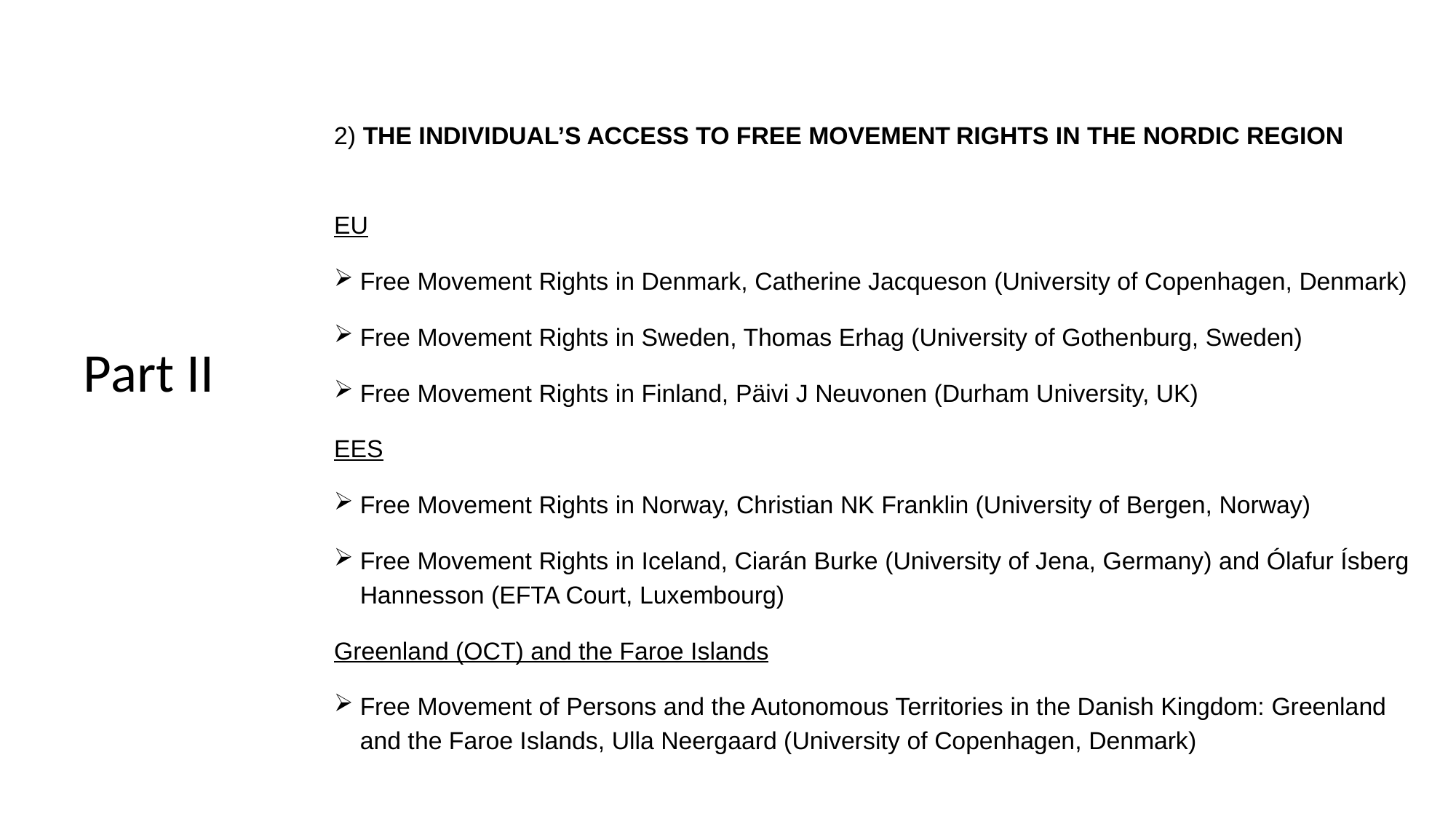

2) THE INDIVIDUAL’S ACCESS TO FREE MOVEMENT RIGHTS IN THE NORDIC REGION
EU
Free Movement Rights in Denmark, Catherine Jacqueson (University of Copenhagen, Denmark)
Free Movement Rights in Sweden, Thomas Erhag (University of Gothenburg, Sweden)
Free Movement Rights in Finland, Päivi J Neuvonen (Durham University, UK)
EES
Free Movement Rights in Norway, Christian NK Franklin (University of Bergen, Norway)
Free Movement Rights in Iceland, Ciarán Burke (University of Jena, Germany) and Ólafur Ísberg Hannesson (EFTA Court, Luxembourg)
Greenland (OCT) and the Faroe Islands
Free Movement of Persons and the Autonomous Territories in the Danish Kingdom: Greenland and the Faroe Islands, Ulla Neergaard (University of Copenhagen, Denmark)

# Part II